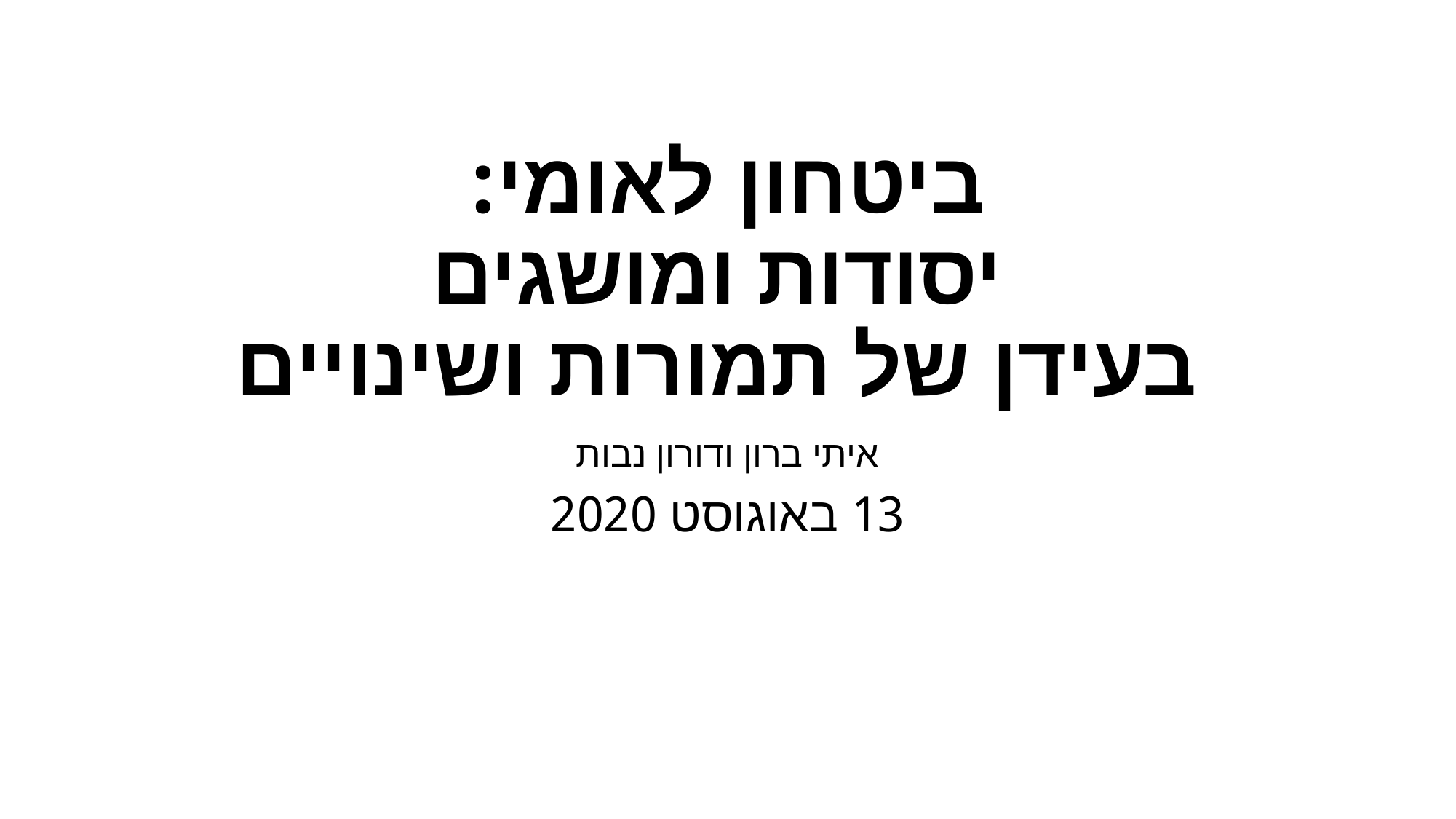

# ביטחון לאומי: יסודות ומושגים בעידן של תמורות ושינויים
איתי ברון ודורון נבות
13 באוגוסט 2020